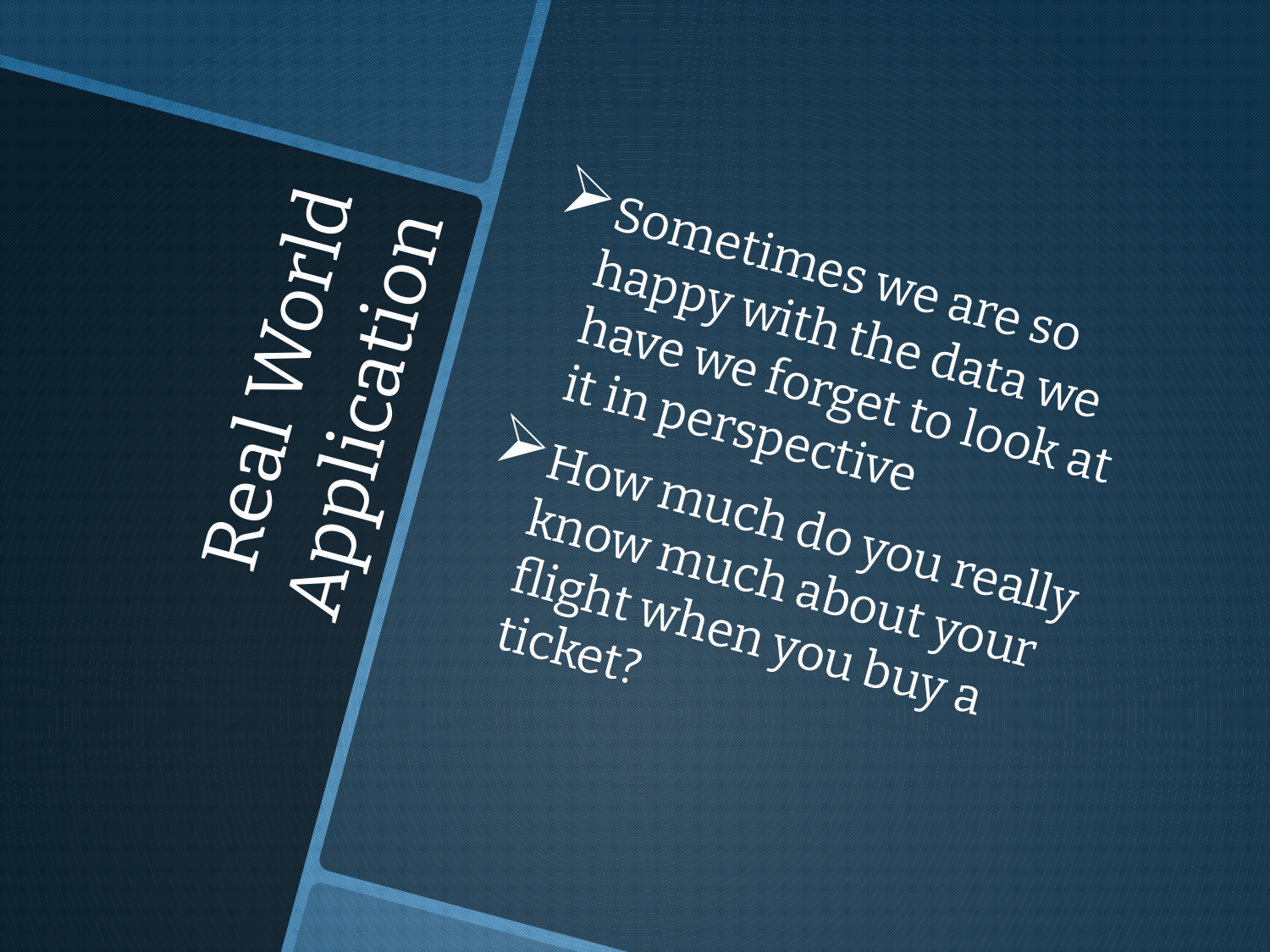

Sometimes we are so happy with the data we have we forget to look at it in perspective
How much do you really know much about your flight when you buy a ticket?
# Real World Application